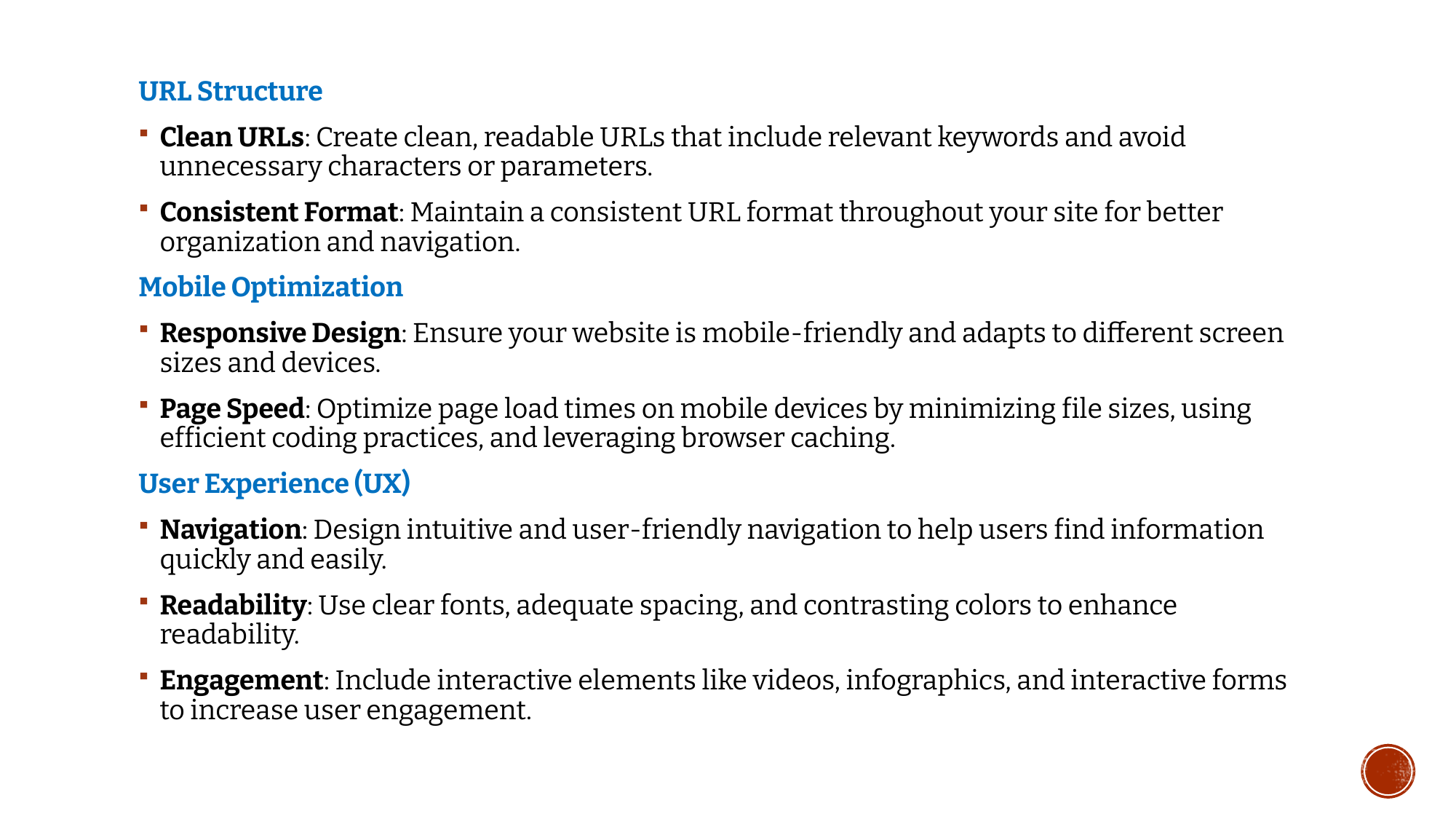

URL Structure
Clean URLs: Create clean, readable URLs that include relevant keywords and avoid unnecessary characters or parameters.
Consistent Format: Maintain a consistent URL format throughout your site for better organization and navigation.
Mobile Optimization
Responsive Design: Ensure your website is mobile-friendly and adapts to different screen sizes and devices.
Page Speed: Optimize page load times on mobile devices by minimizing file sizes, using efficient coding practices, and leveraging browser caching.
User Experience (UX)
Navigation: Design intuitive and user-friendly navigation to help users find information quickly and easily.
Readability: Use clear fonts, adequate spacing, and contrasting colors to enhance readability.
Engagement: Include interactive elements like videos, infographics, and interactive forms to increase user engagement.